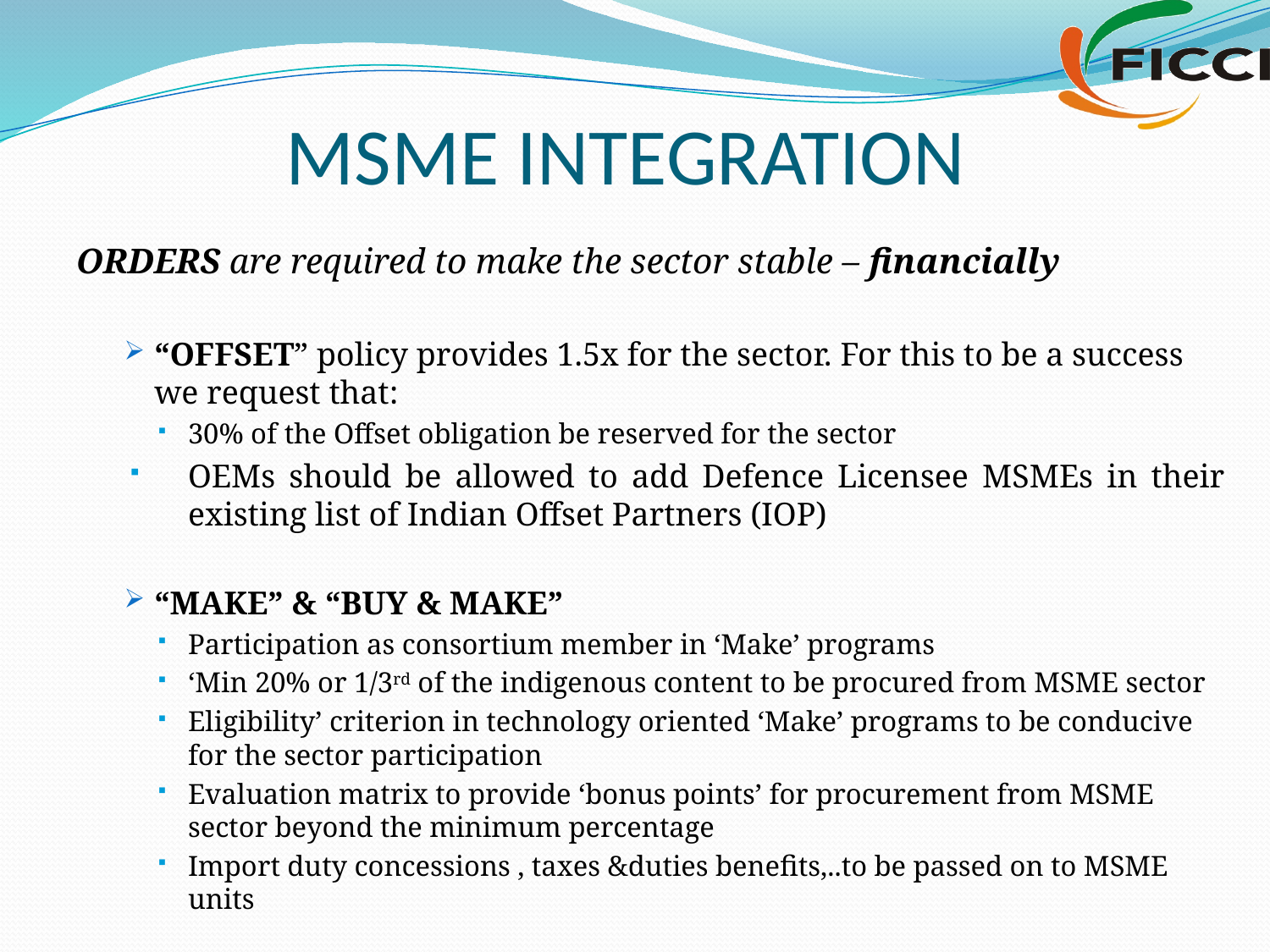

# MSME INTEGRATION
ORDERS are required to make the sector stable – financially

“OFFSET” policy provides 1.5x for the sector. For this to be a success we request that:
30% of the Offset obligation be reserved for the sector
OEMs should be allowed to add Defence Licensee MSMEs in their existing list of Indian Offset Partners (IOP)

“MAKE” & “BUY & MAKE”
Participation as consortium member in ‘Make’ programs
‘Min 20% or 1/3rd of the indigenous content to be procured from MSME sector
Eligibility’ criterion in technology oriented ‘Make’ programs to be conducive for the sector participation
Evaluation matrix to provide ‘bonus points’ for procurement from MSME sector beyond the minimum percentage
Import duty concessions , taxes &duties benefits,..to be passed on to MSME units